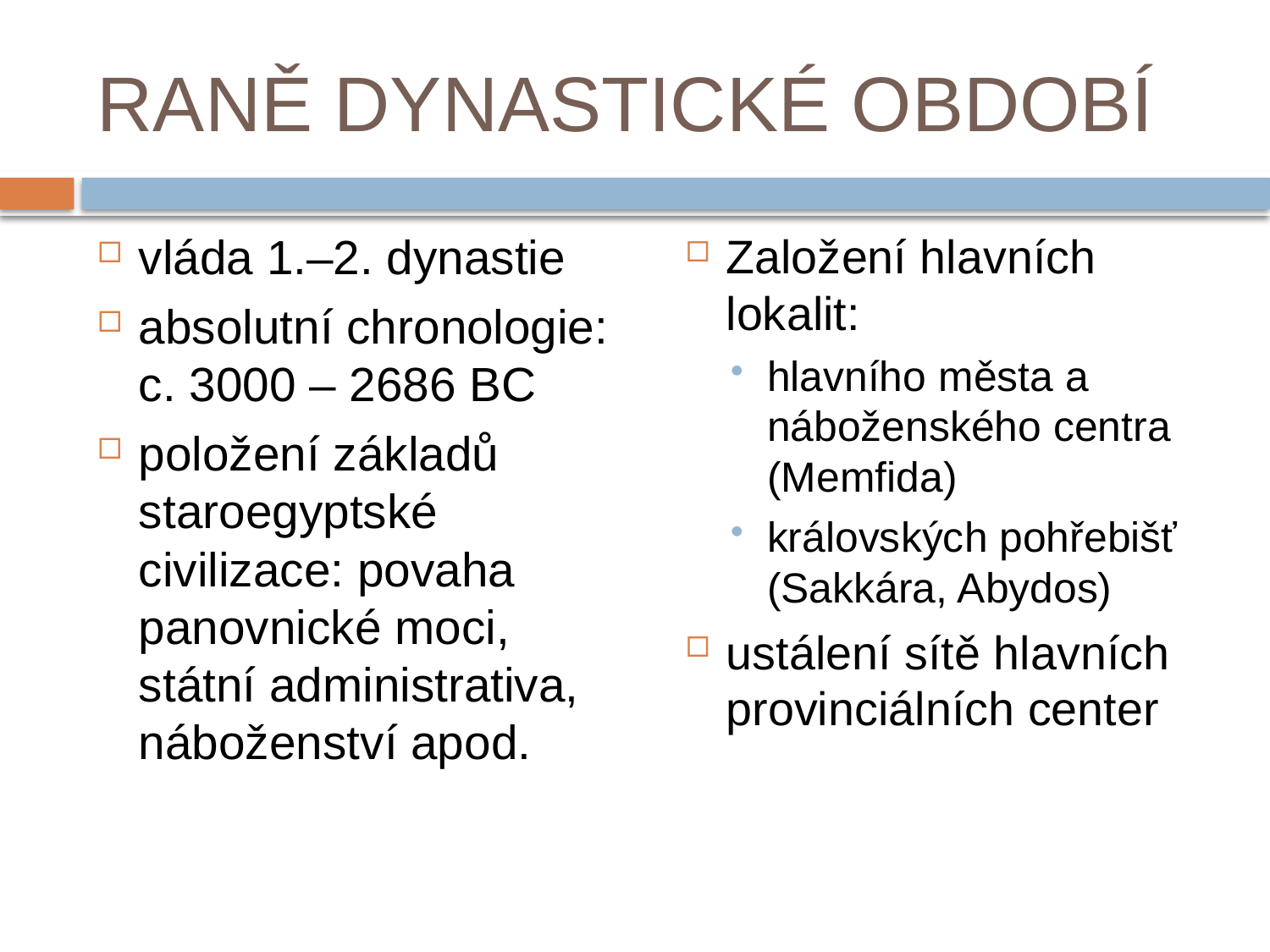

# RANĚ DYNASTICKÉ OBDOBÍ
vláda 1.–2. dynastie
absolutní chronologie: c. 3000 – 2686 BC
položení základů staroegyptské civilizace: povaha panovnické moci, státní administrativa, náboženství apod.
Založení hlavních lokalit:
hlavního města a náboženského centra (Memfida)
královských pohřebišť (Sakkára, Abydos)
ustálení sítě hlavních provinciálních center